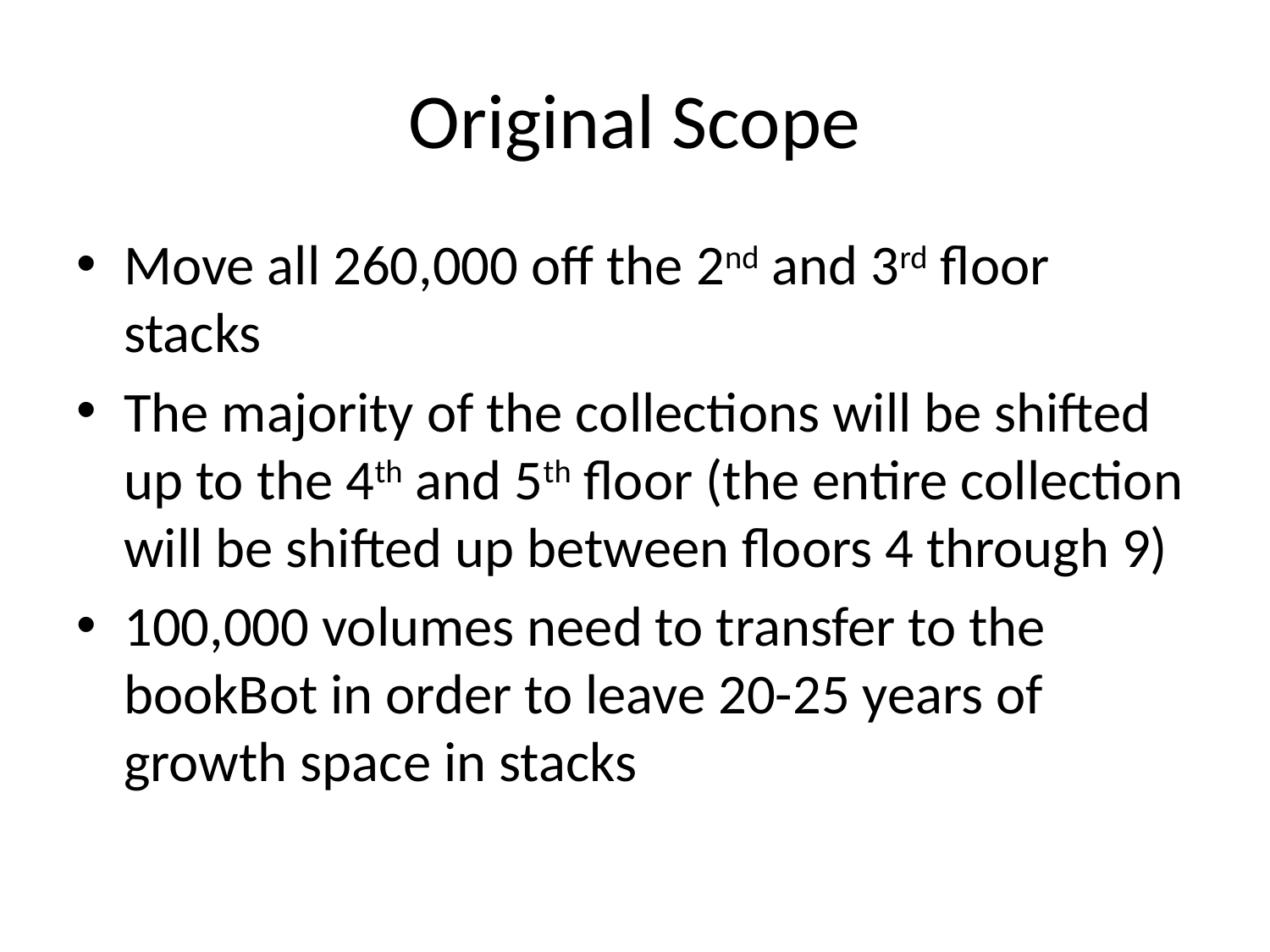

# Original Scope
Move all 260,000 off the 2nd and 3rd floor stacks
The majority of the collections will be shifted up to the 4th and 5th floor (the entire collection will be shifted up between floors 4 through 9)
100,000 volumes need to transfer to the bookBot in order to leave 20-25 years of growth space in stacks